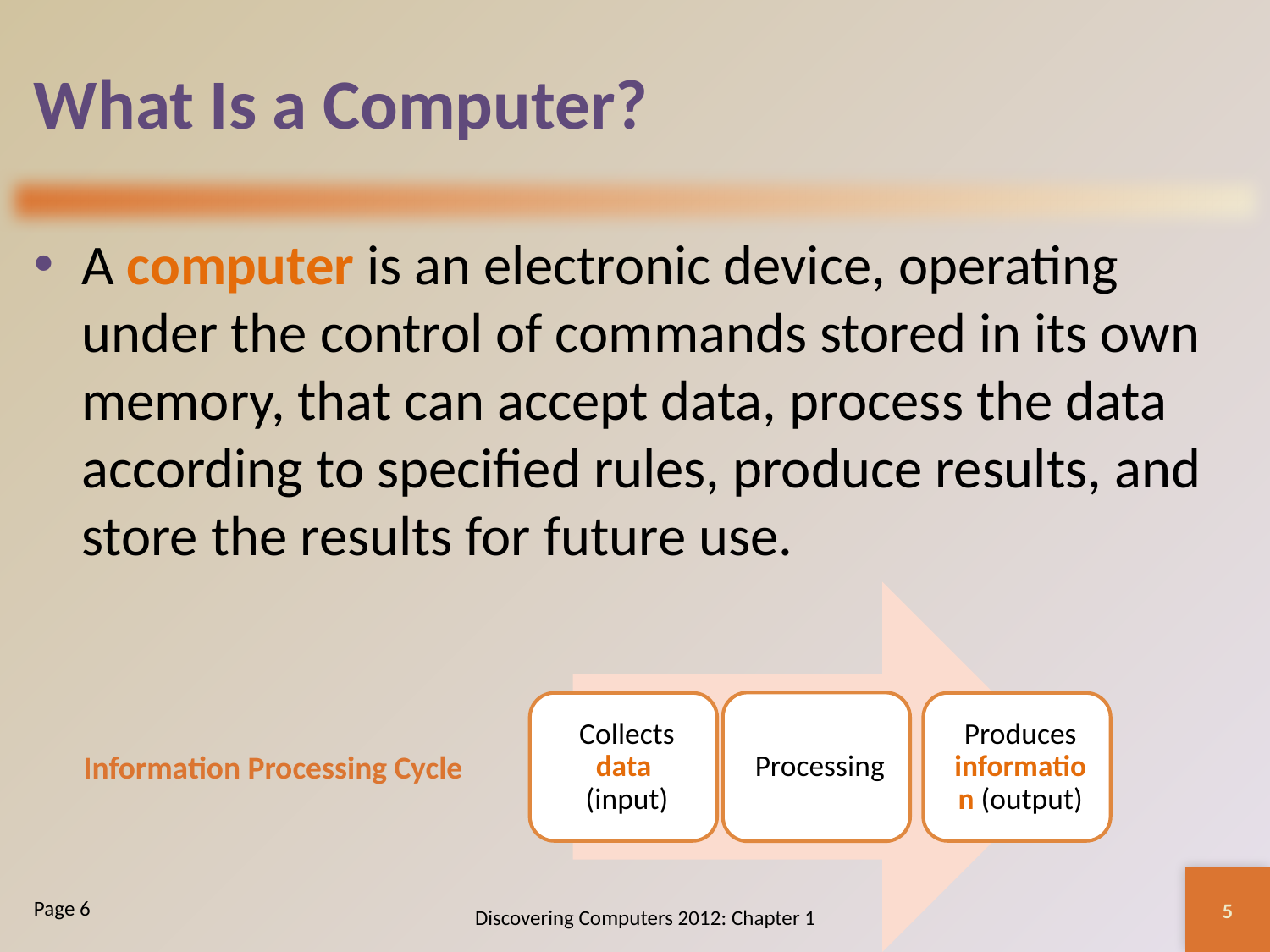

# What Is a Computer?
A computer is an electronic device, operating under the control of commands stored in its own memory, that can accept data, process the data according to specified rules, produce results, and store the results for future use.
Collects data
(input)
Processing
Produces information (output)
Information Processing Cycle
5
Discovering Computers 2012: Chapter 1
Page 6